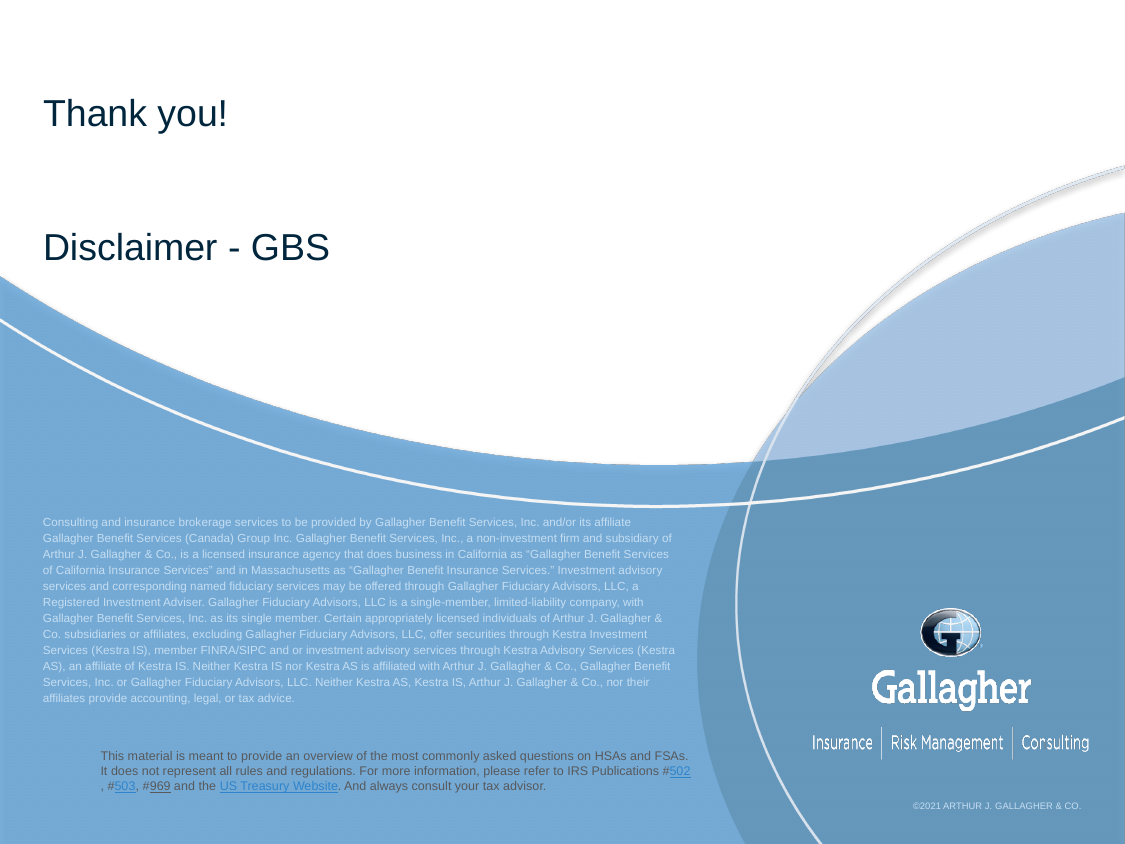

# Thank you! Disclaimer - GBS
This material is meant to provide an overview of the most commonly asked questions on HSAs and FSAs. It does not represent all rules and regulations. For more information, please refer to IRS Publications #502, #503, #969 and the US Treasury Website. And always consult your tax advisor.